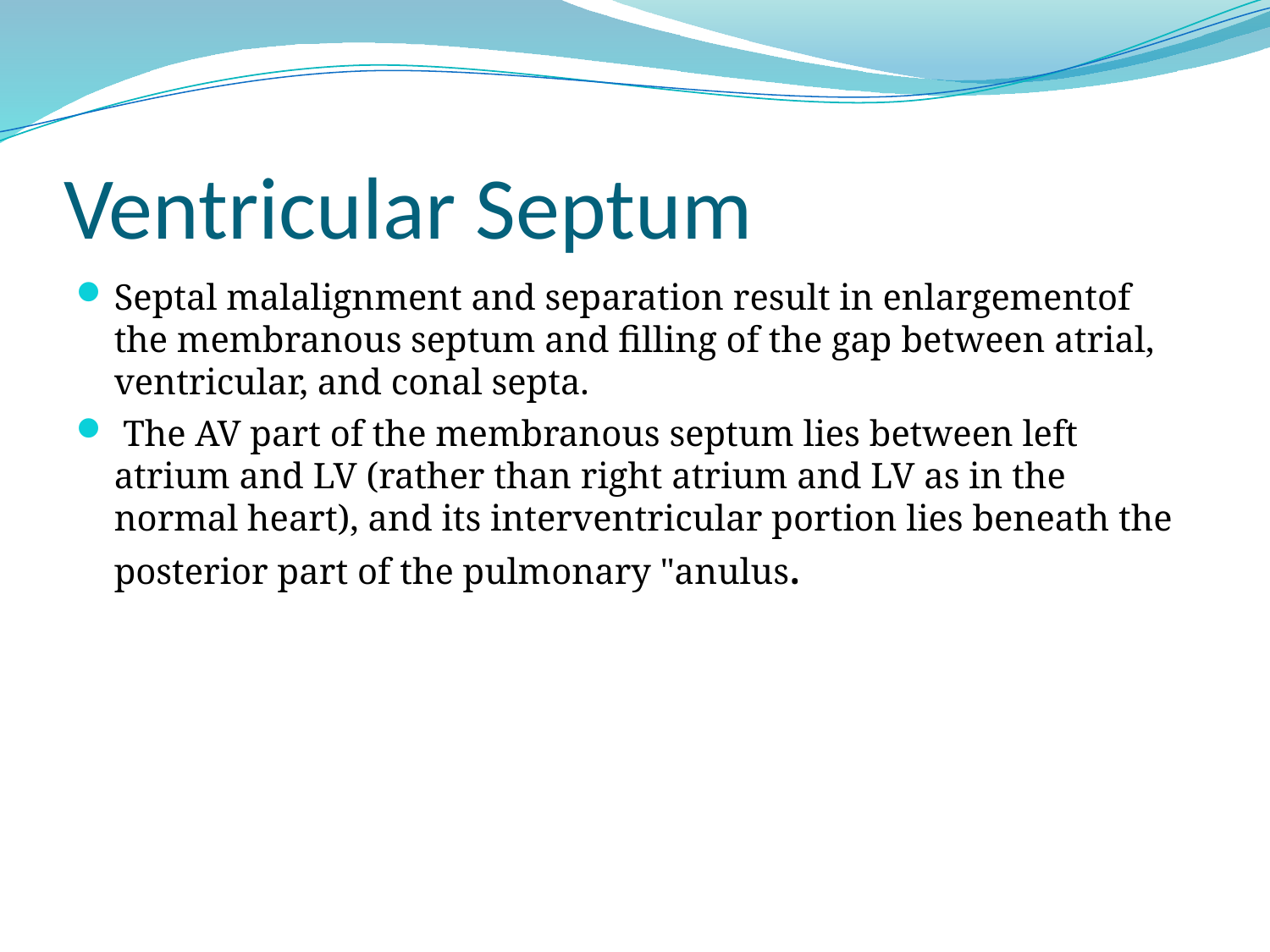

# Ventricular Septum
Septal malalignment and separation result in enlargementof the membranous septum and filling of the gap between atrial, ventricular, and conal septa.
 The AV part of the membranous septum lies between left atrium and LV (rather than right atrium and LV as in the normal heart), and its interventricular portion lies beneath the posterior part of the pulmonary "anulus.